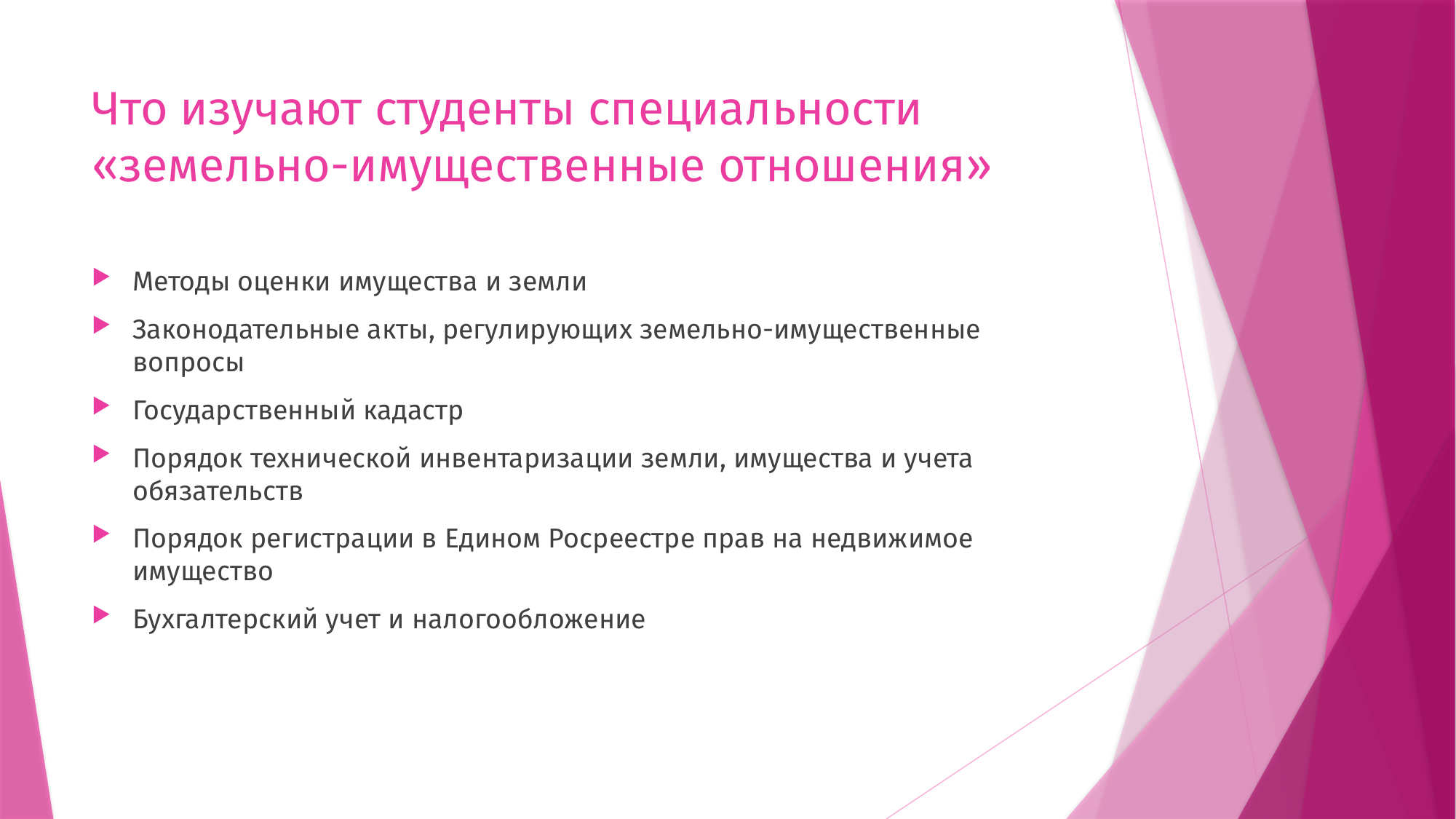

# Что изучают студенты специальности «земельно-имущественные отношения»
Методы оценки имущества и земли
Законодательные акты, регулирующих земельно-имущественные вопросы
Государственный кадастр
Порядок технической инвентаризации земли, имущества и учета обязательств
Порядок регистрации в Едином Росреестре прав на недвижимое имущество
Бухгалтерский учет и налогообложение